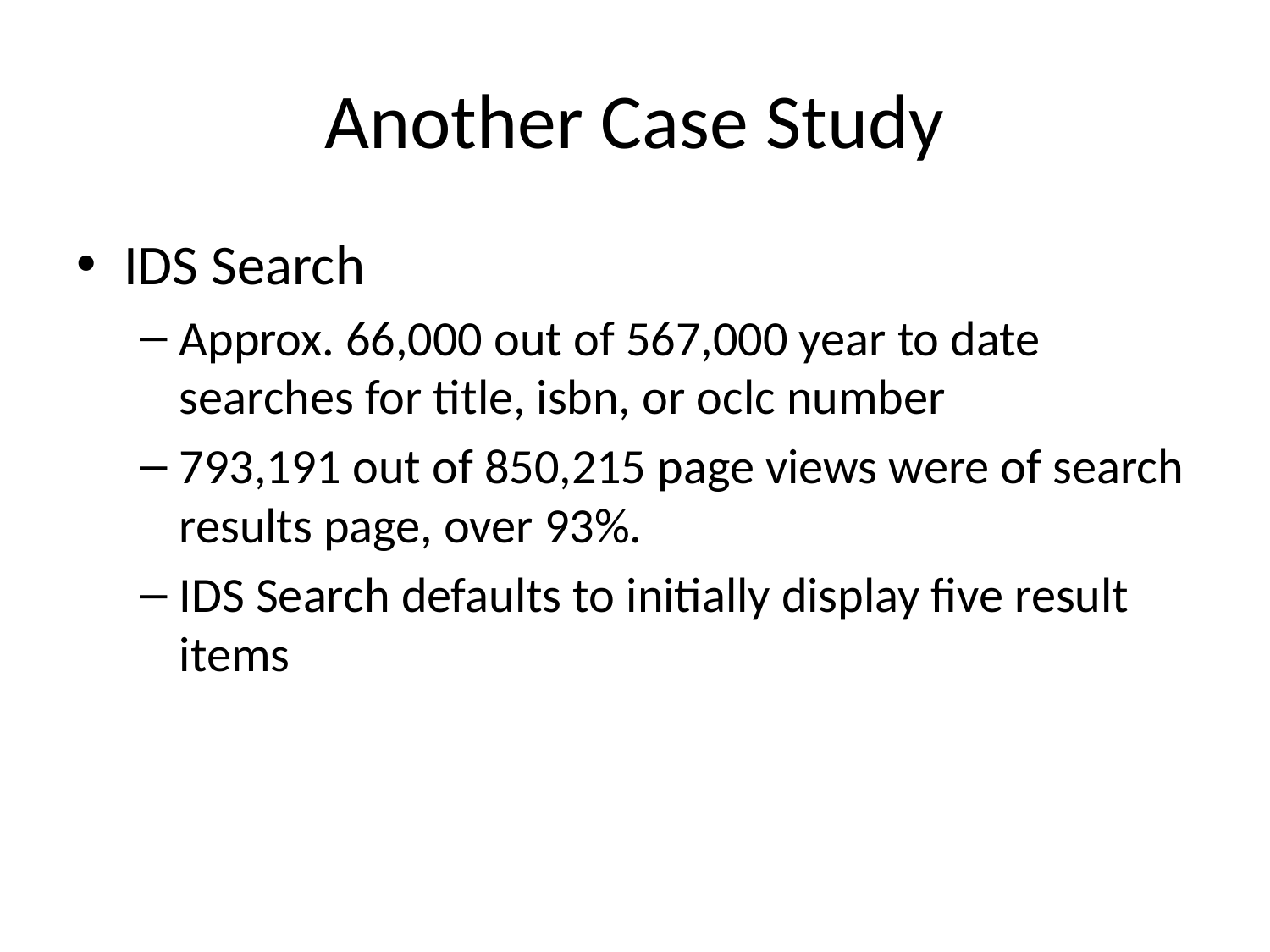

# Another Case Study
IDS Search
Approx. 66,000 out of 567,000 year to date searches for title, isbn, or oclc number
793,191 out of 850,215 page views were of search results page, over 93%.
IDS Search defaults to initially display five result items